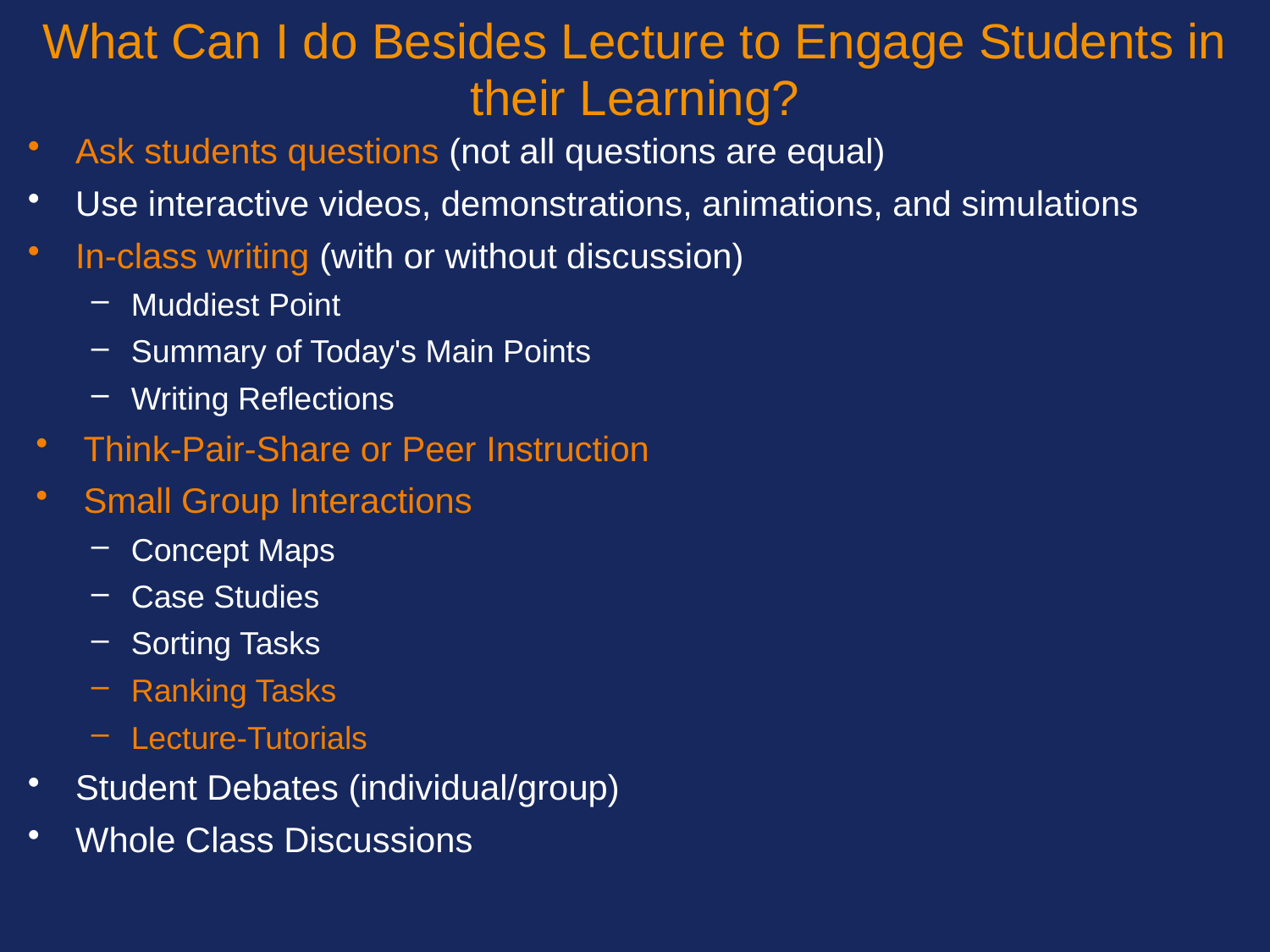

What Can I do Besides Lecture to Engage Students in their Learning?
Ask students questions (not all questions are equal)
Use interactive videos, demonstrations, animations, and simulations
In-class writing (with or without discussion)
Muddiest Point
Summary of Today's Main Points
Writing Reflections
Think-Pair-Share or Peer Instruction
Small Group Interactions
Concept Maps
Case Studies
Sorting Tasks
Ranking Tasks
Lecture-Tutorials
Student Debates (individual/group)
Whole Class Discussions